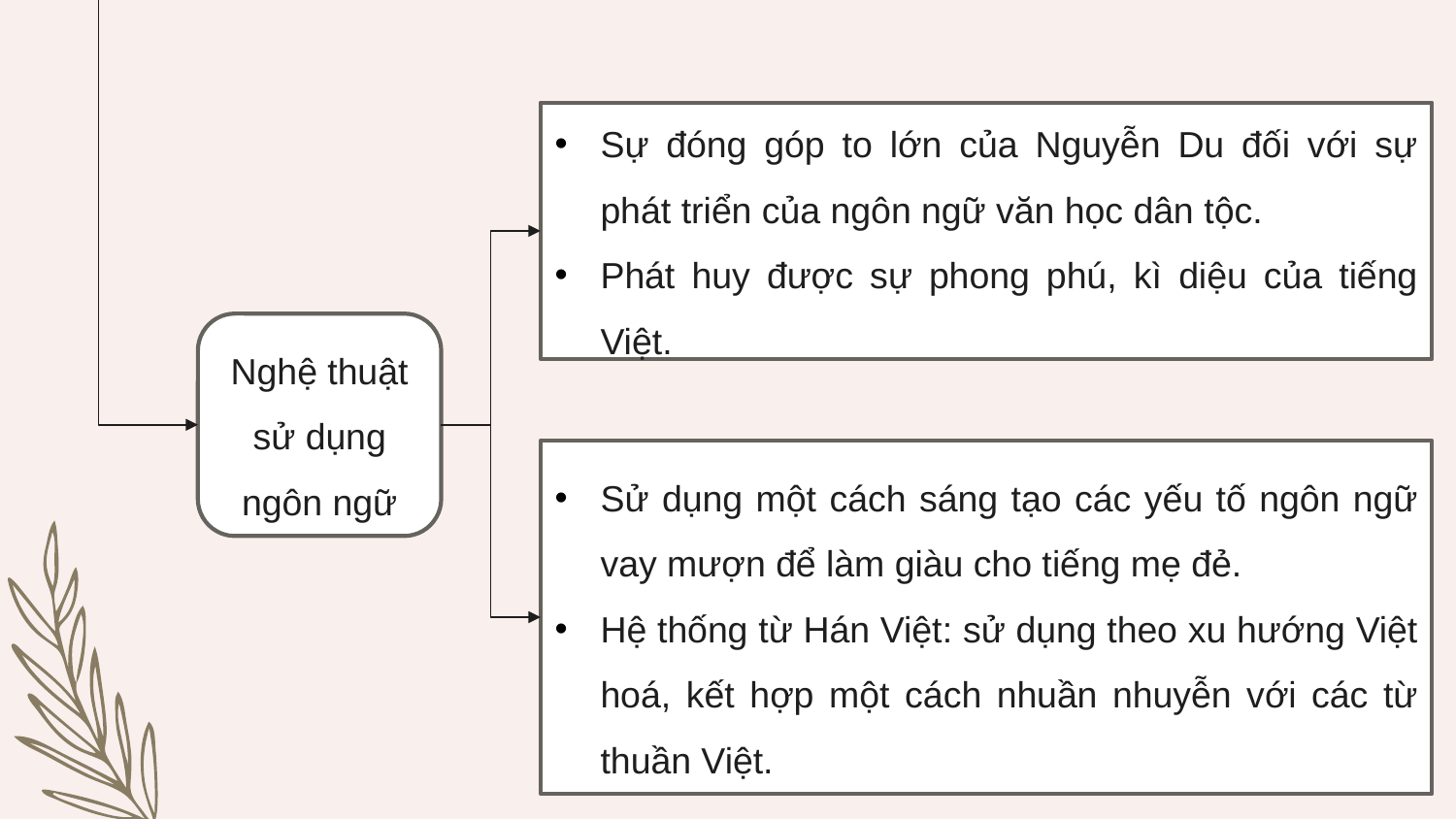

Sự đóng góp to lớn của Nguyễn Du đối với sự phát triển của ngôn ngữ văn học dân tộc.
Phát huy được sự phong phú, kì diệu của tiếng Việt.
Nghệ thuật sử dụng ngôn ngữ
Sử dụng một cách sáng tạo các yếu tố ngôn ngữ vay mượn để làm giàu cho tiếng mẹ đẻ.
Hệ thống từ Hán Việt: sử dụng theo xu hướng Việt hoá, kết hợp một cách nhuần nhuyễn với các từ thuần Việt.